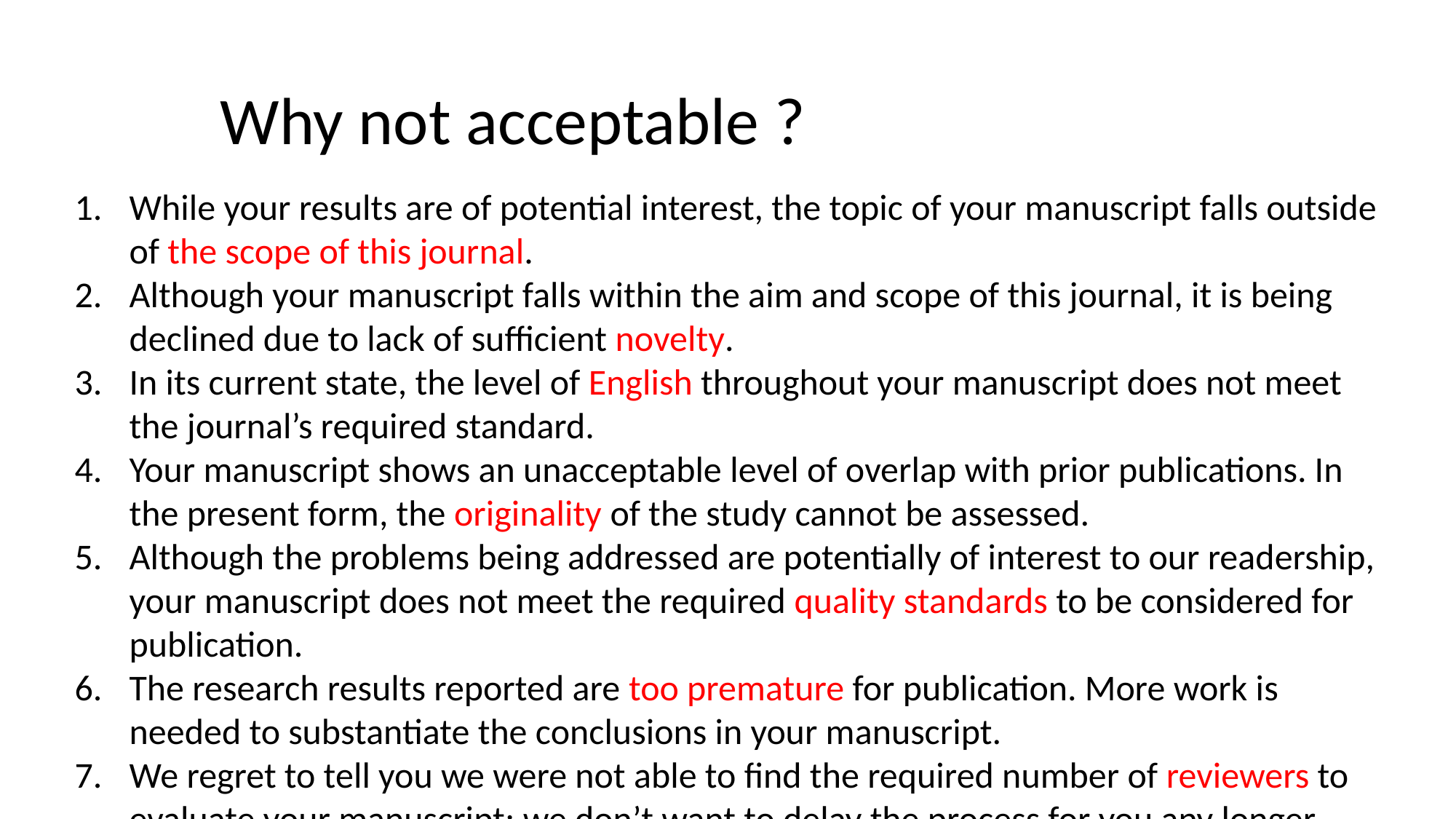

# Why not acceptable ?
While your results are of potential interest, the topic of your manuscript falls outside of the scope of this journal.
Although your manuscript falls within the aim and scope of this journal, it is being declined due to lack of sufficient novelty.
In its current state, the level of English throughout your manuscript does not meet the journal’s required standard.
Your manuscript shows an unacceptable level of overlap with prior publications. In the present form, the originality of the study cannot be assessed.
Although the problems being addressed are potentially of interest to our readership, your manuscript does not meet the required quality standards to be considered for publication.
The research results reported are too premature for publication. More work is needed to substantiate the conclusions in your manuscript.
We regret to tell you we were not able to find the required number of reviewers to evaluate your manuscript; we don’t want to delay the process for you any longer.